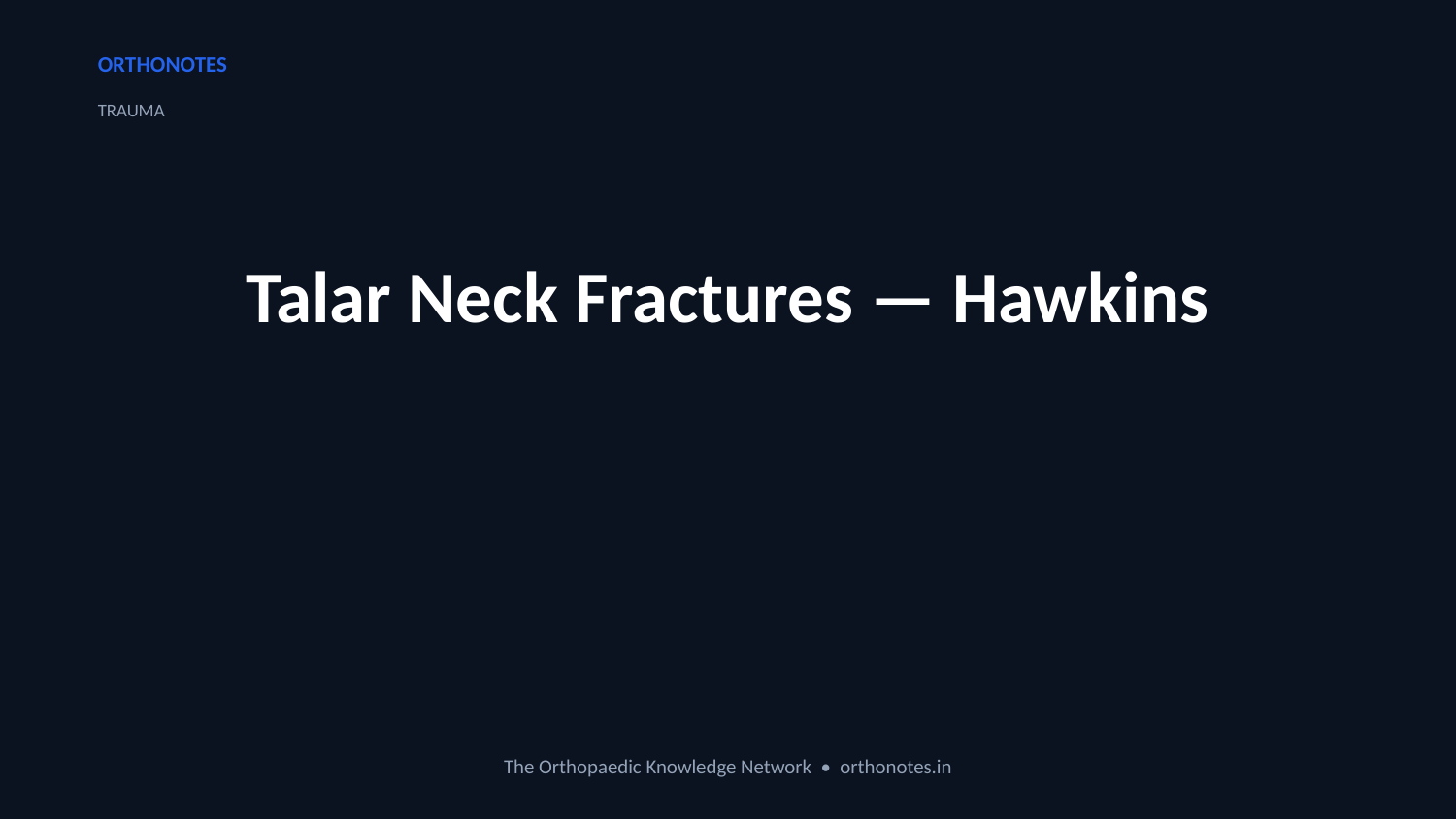

ORTHONOTES
TRAUMA
Talar Neck Fractures — Hawkins
The Orthopaedic Knowledge Network  •  orthonotes.in